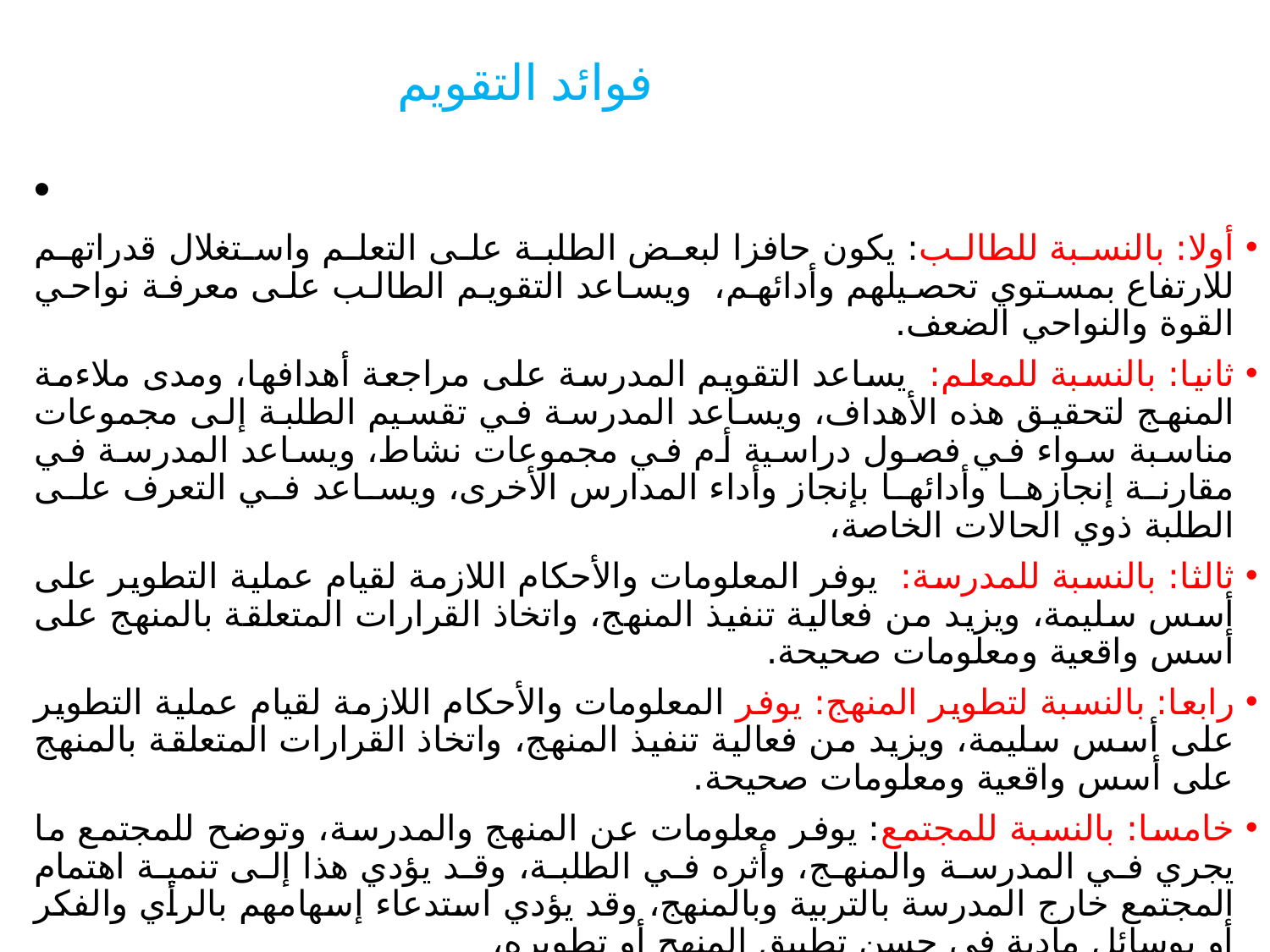

# فوائد التقويم

أولا: بالنسبة للطالب: يكون حافزا لبعض الطلبة على التعلم واستغلال قدراتهم للارتفاع بمستوي تحصيلهم وأدائهم،  ويساعد التقويم الطالب على معرفة نواحي القوة والنواحي الضعف.
ثانيا: بالنسبة للمعلم:  يساعد التقويم المدرسة على مراجعة أهدافها، ومدى ملاءمة المنهج لتحقيق هذه الأهداف، ويساعد المدرسة في تقسيم الطلبة إلى مجموعات مناسبة سواء في فصول دراسية أم في مجموعات نشاط، ويساعد المدرسة في مقارنة إنجازها وأدائها بإنجاز وأداء المدارس الأخرى، ويساعد في التعرف على الطلبة ذوي الحالات الخاصة،
ثالثا: بالنسبة للمدرسة:  يوفر المعلومات والأحكام اللازمة لقيام عملية التطوير على أسس سليمة، ويزيد من فعالية تنفيذ المنهج، واتخاذ القرارات المتعلقة بالمنهج على أسس واقعية ومعلومات صحيحة.
رابعا: بالنسبة لتطوير المنهج: يوفر المعلومات والأحكام اللازمة لقيام عملية التطوير على أسس سليمة، ويزيد من فعالية تنفيذ المنهج، واتخاذ القرارات المتعلقة بالمنهج على أسس واقعية ومعلومات صحيحة.
خامسا: بالنسبة للمجتمع: يوفر معلومات عن المنهج والمدرسة، وتوضح للمجتمع ما يجري في المدرسة والمنهج، وأثره في الطلبة، وقد يؤدي هذا إلى تنمية اهتمام المجتمع خارج المدرسة بالتربية وبالمنهج، وقد يؤدي استدعاء إسهامهم بالرأي والفكر أو بوسائل مادية في حسن تطبيق المنهج أو تطويره،